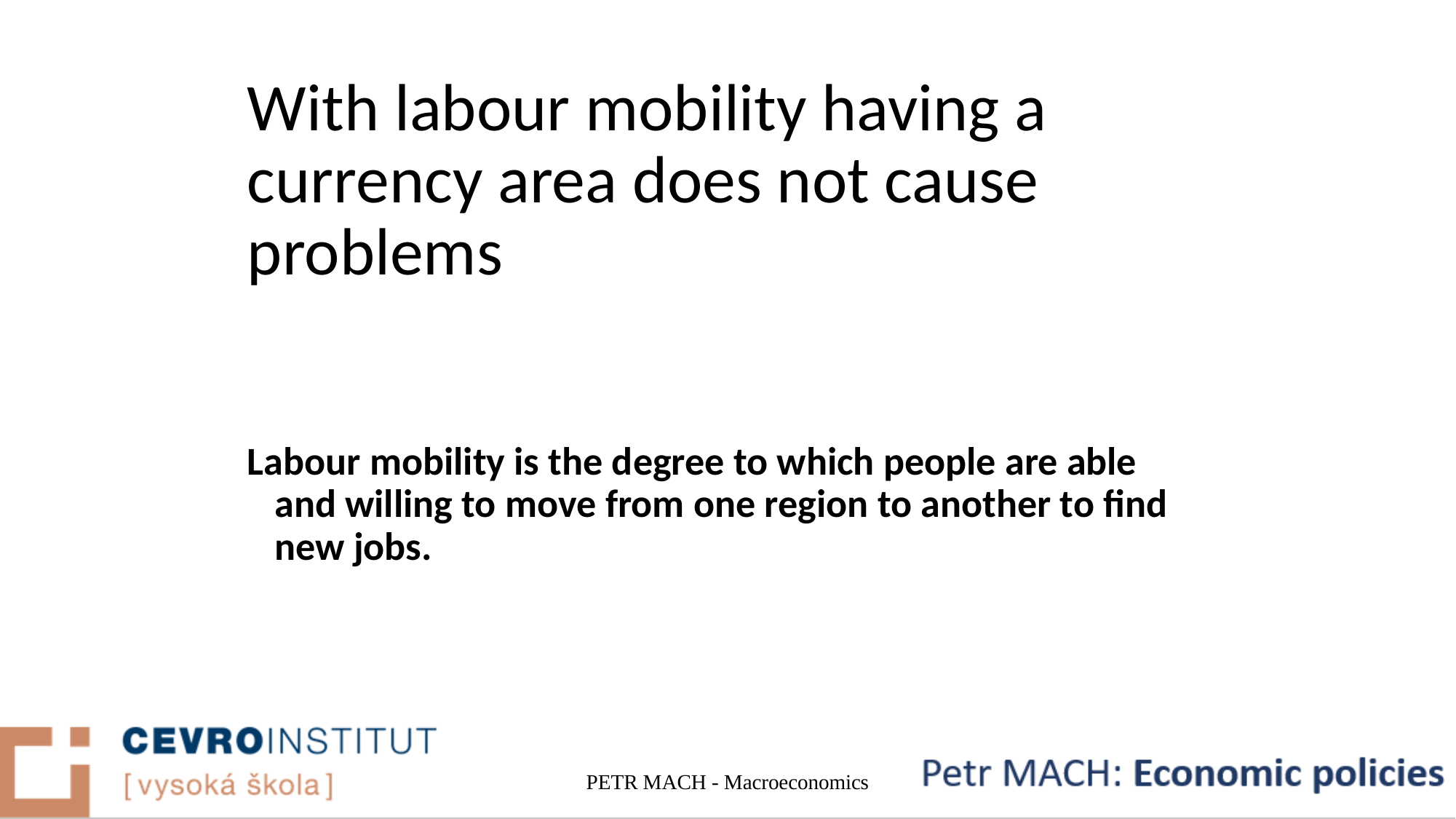

# With labour mobility having a currency area does not cause problems
Labour mobility is the degree to which people are able and willing to move from one region to another to find new jobs.
PETR MACH - Macroeconomics